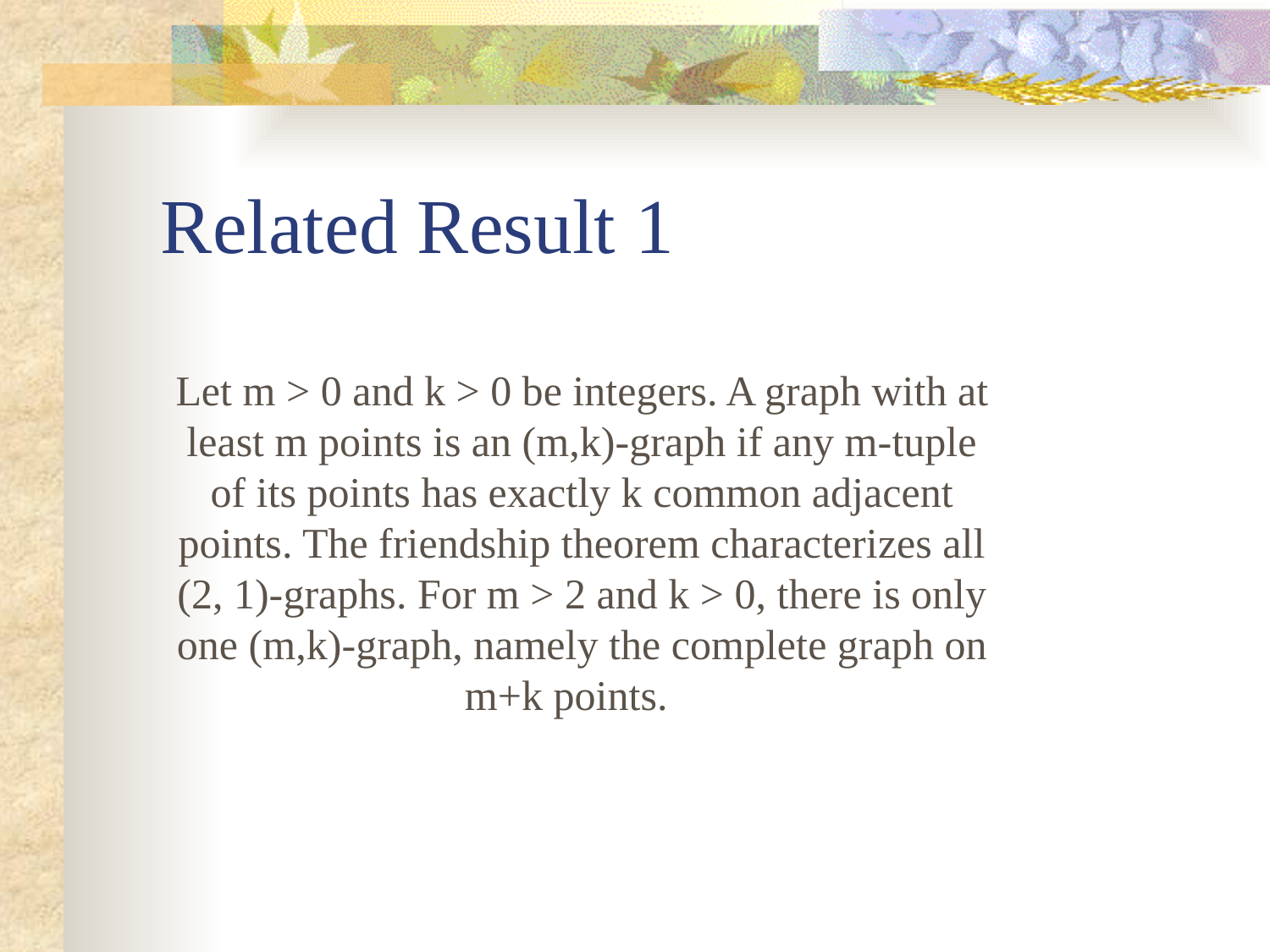

Related Result 1

Let m > 0 and k > 0 be integers. A graph with at least m points is an (m,k)-graph if any m-tuple of its points has exactly k common adjacent points. The friendship theorem characterizes all (2, 1)-graphs. For m > 2 and k > 0, there is only one (m,k)-graph, namely the complete graph on m+k points.